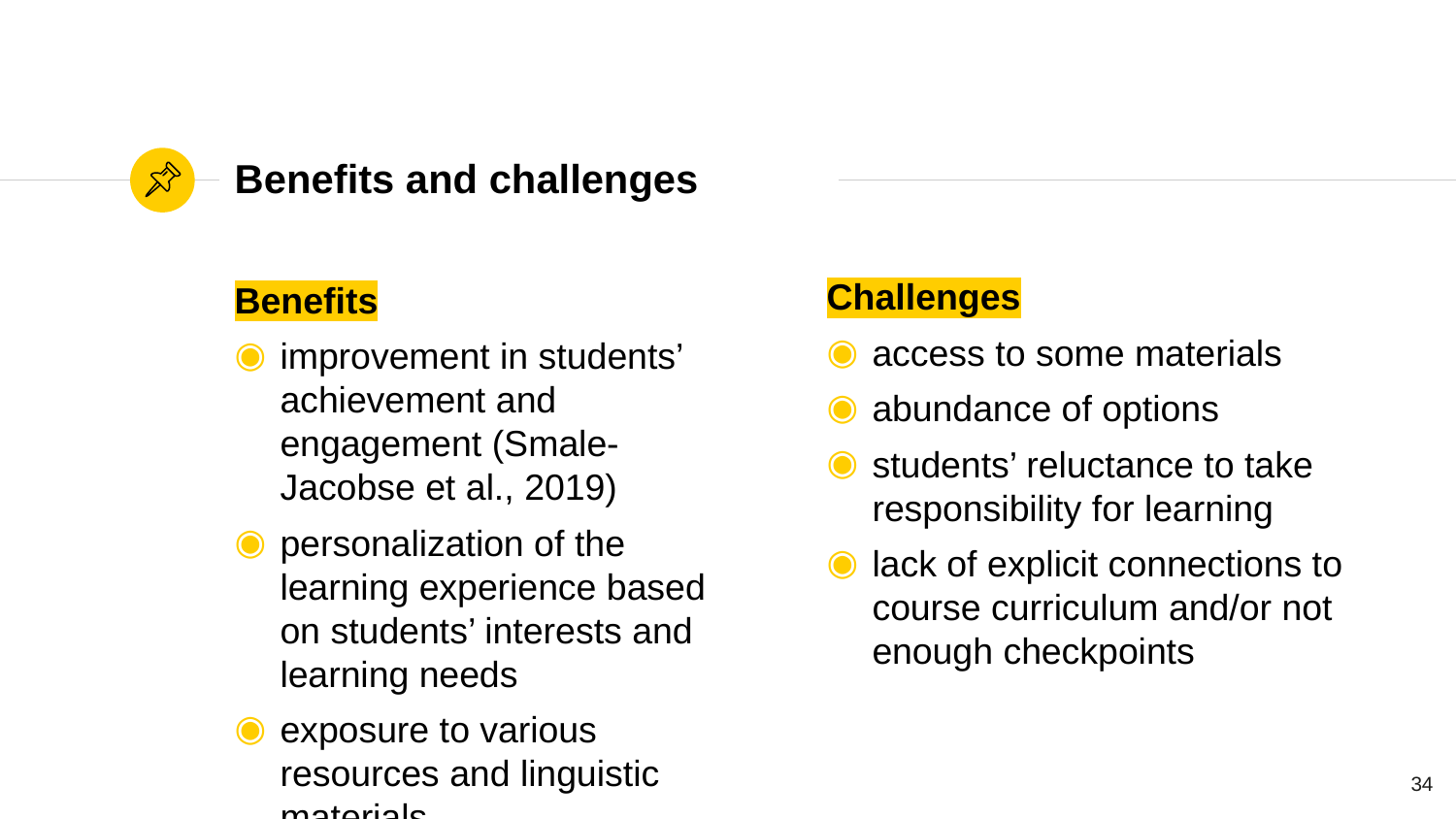

# Benefits and challenges

Challenges
access to some materials
abundance of options
students’ reluctance to take responsibility for learning
lack of explicit connections to course curriculum and/or not enough checkpoints
Benefits
improvement in students’ achievement and engagement (Smale-Jacobse et al., 2019)
personalization of the learning experience based on students’ interests and learning needs
exposure to various resources and linguistic materials
34